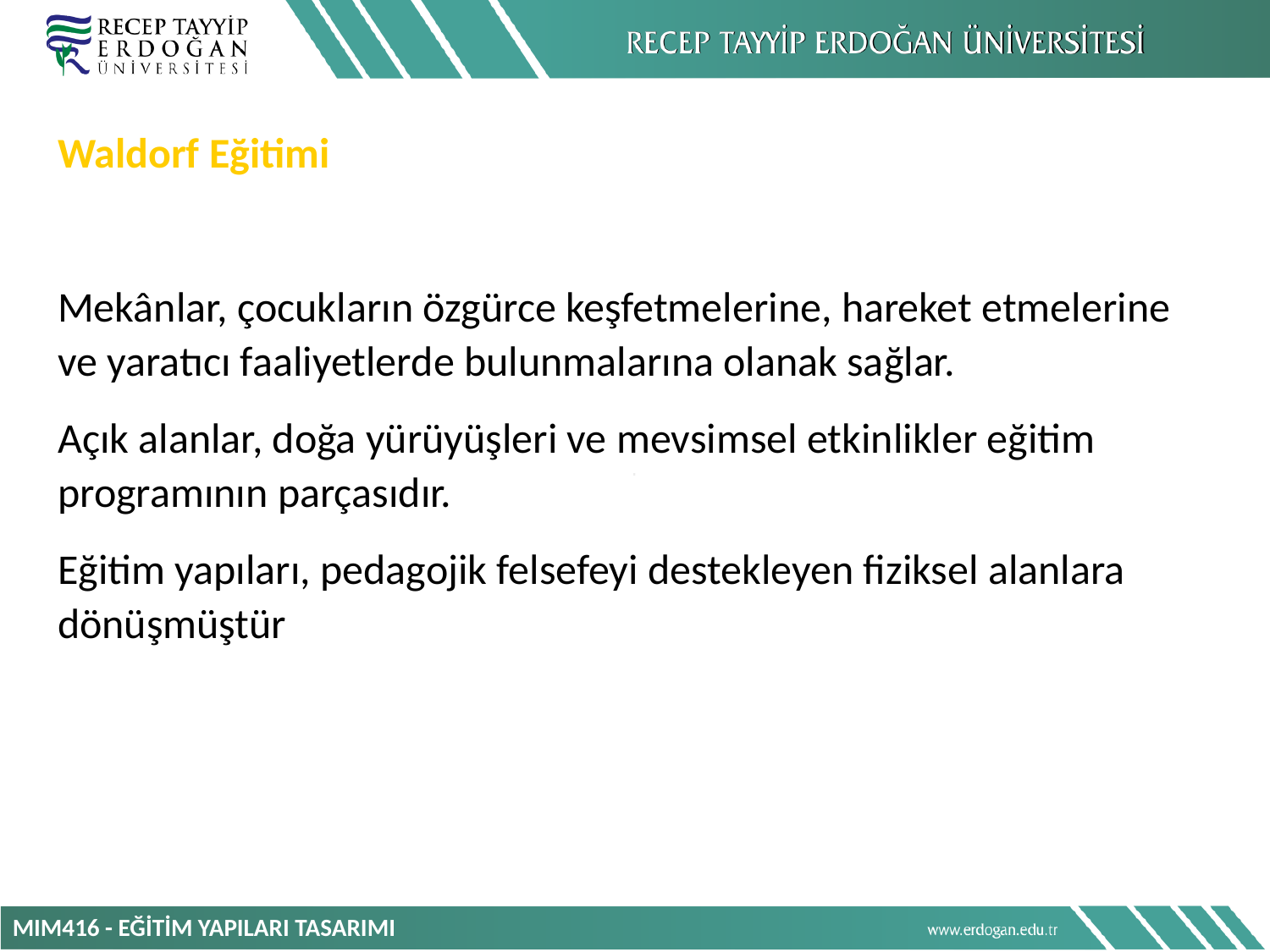

Waldorf Eğitimi

Mekânlar, çocukların özgürce keşfetmelerine, hareket etmelerine ve yaratıcı faaliyetlerde bulunmalarına olanak sağlar.
Açık alanlar, doğa yürüyüşleri ve mevsimsel etkinlikler eğitim programının parçasıdır.
Eğitim yapıları, pedagojik felsefeyi destekleyen fiziksel alanlara dönüşmüştür
MIM416 - EĞİTİM YAPILARI TASARIMI